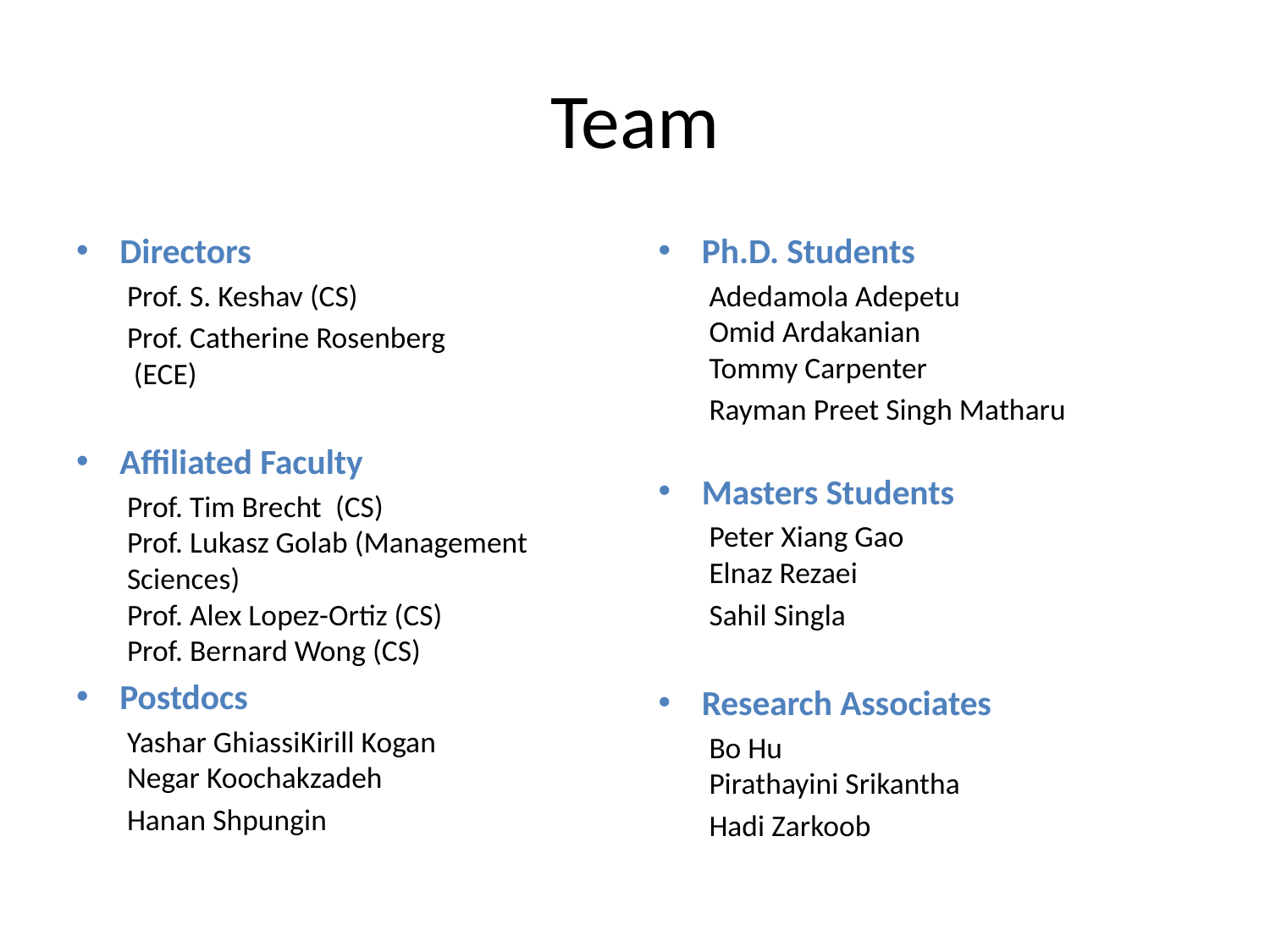

# Team
Directors
Prof. S. Keshav (CS)
Prof. Catherine Rosenberg
 (ECE)

Affiliated Faculty
Prof. Tim Brecht  (CS)
Prof. Lukasz Golab (Management Sciences)
Prof. Alex Lopez-Ortiz (CS)
Prof. Bernard Wong (CS)
Postdocs
Yashar Ghiassi
Kirill Kogan
Negar Koochakzadeh
Hanan Shpungin

Ph.D. Students
Adedamola Adepetu
Omid Ardakanian
Tommy Carpenter
Rayman Preet Singh Matharu
Masters Students
Peter Xiang Gao
Elnaz Rezaei
Sahil Singla

Research Associates
Bo Hu
Pirathayini Srikantha
Hadi Zarkoob